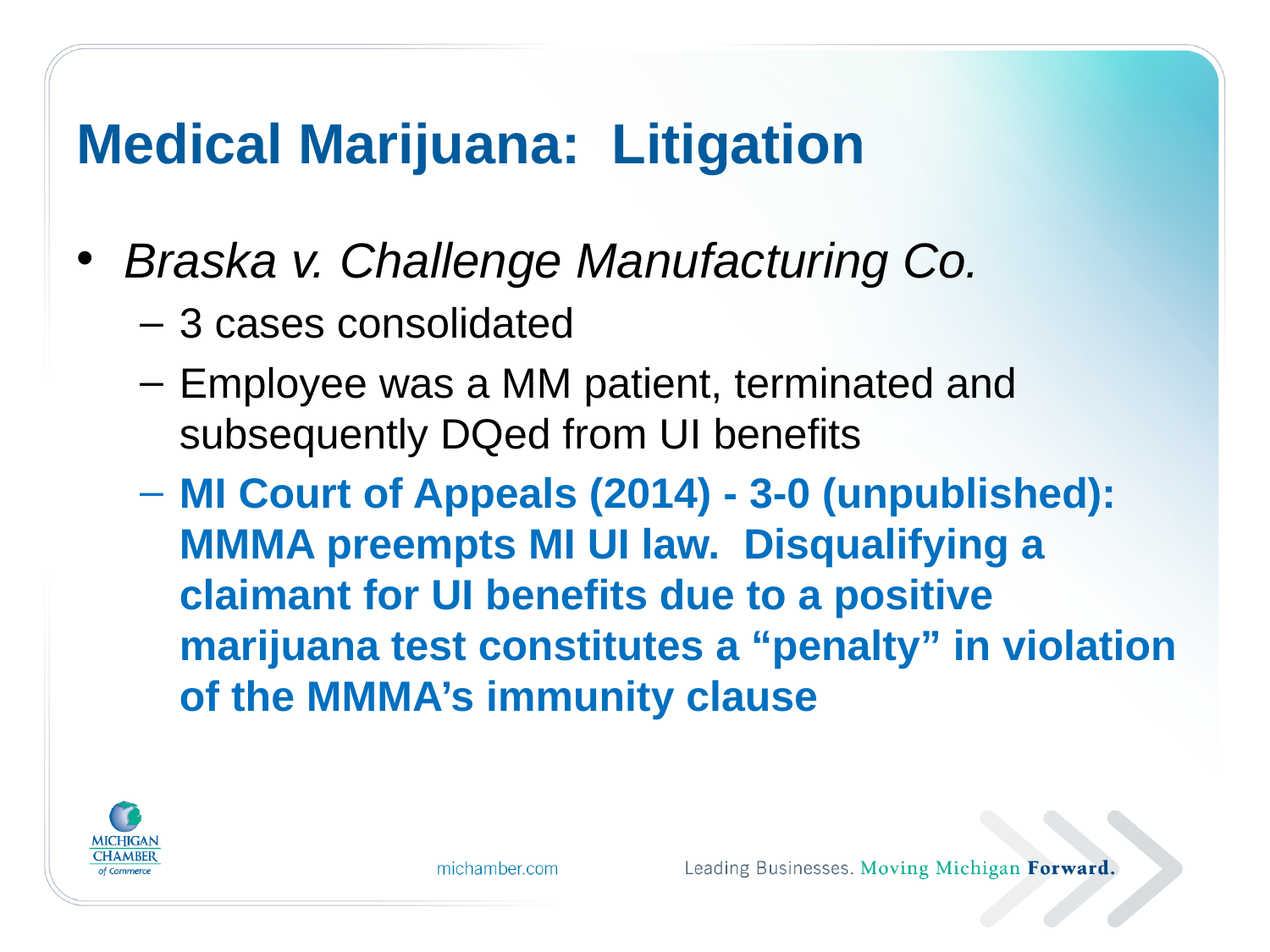

# Medical Marijuana:  Litigation
Braska v. Challenge Manufacturing Co.
3 cases consolidated
Employee was a MM patient, terminated and subsequently DQed from UI benefits
MI Court of Appeals (2014) - 3-0 (unpublished):  MMMA preempts MI UI law.  Disqualifying a claimant for UI benefits due to a positive marijuana test constitutes a “penalty” in violation of the MMMA’s immunity clause